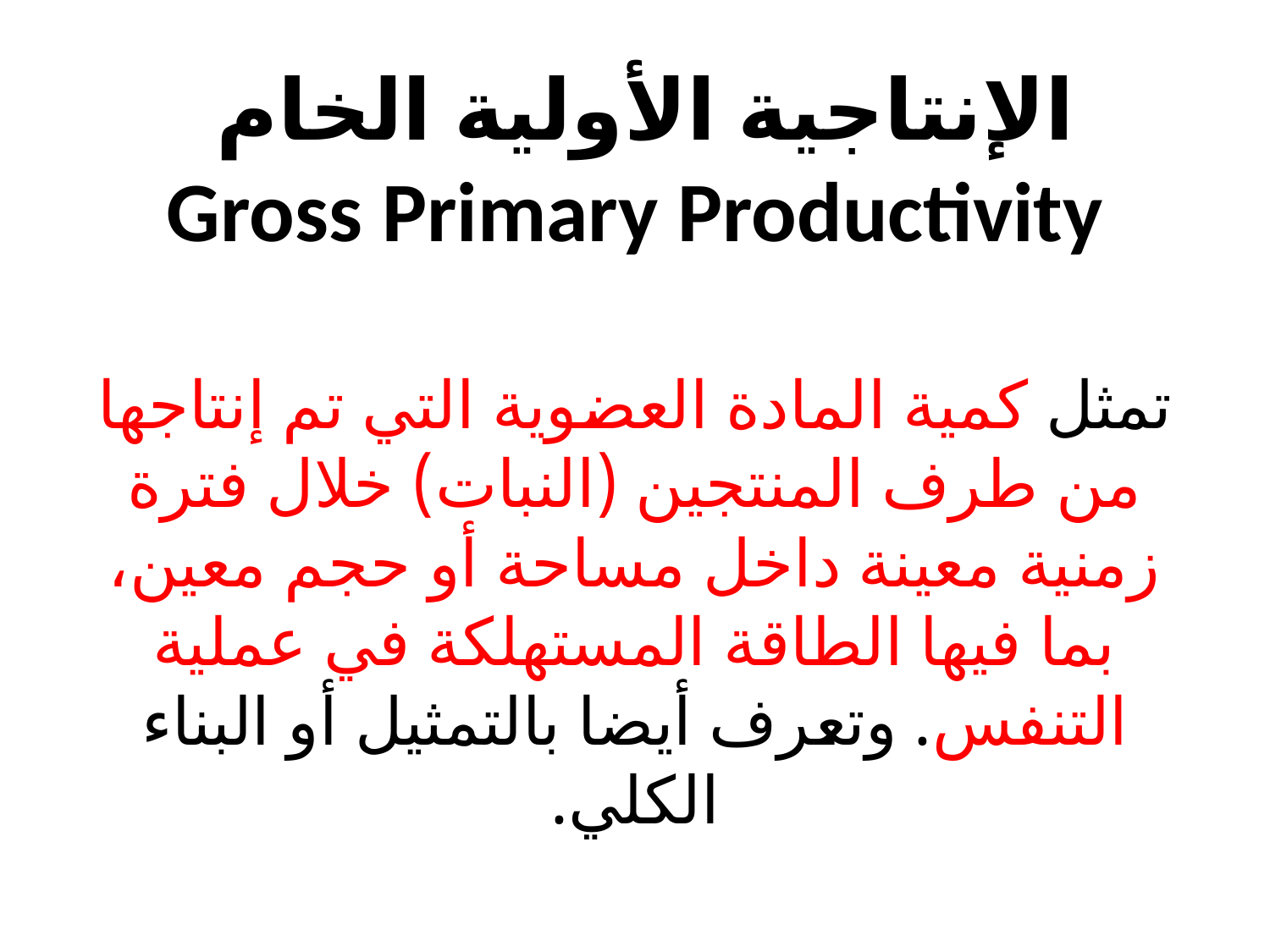

# الإنتاجية الأولية الخام Gross Primary Productivity
تمثل كمية المادة العضوية التي تم إنتاجها من طرف المنتجين (النبات) خلال فترة زمنية معينة داخل مساحة أو حجم معين، بما فيها الطاقة المستهلكة في عملية التنفس. وتعرف أيضا بالتمثيل أو البناء الكلي.